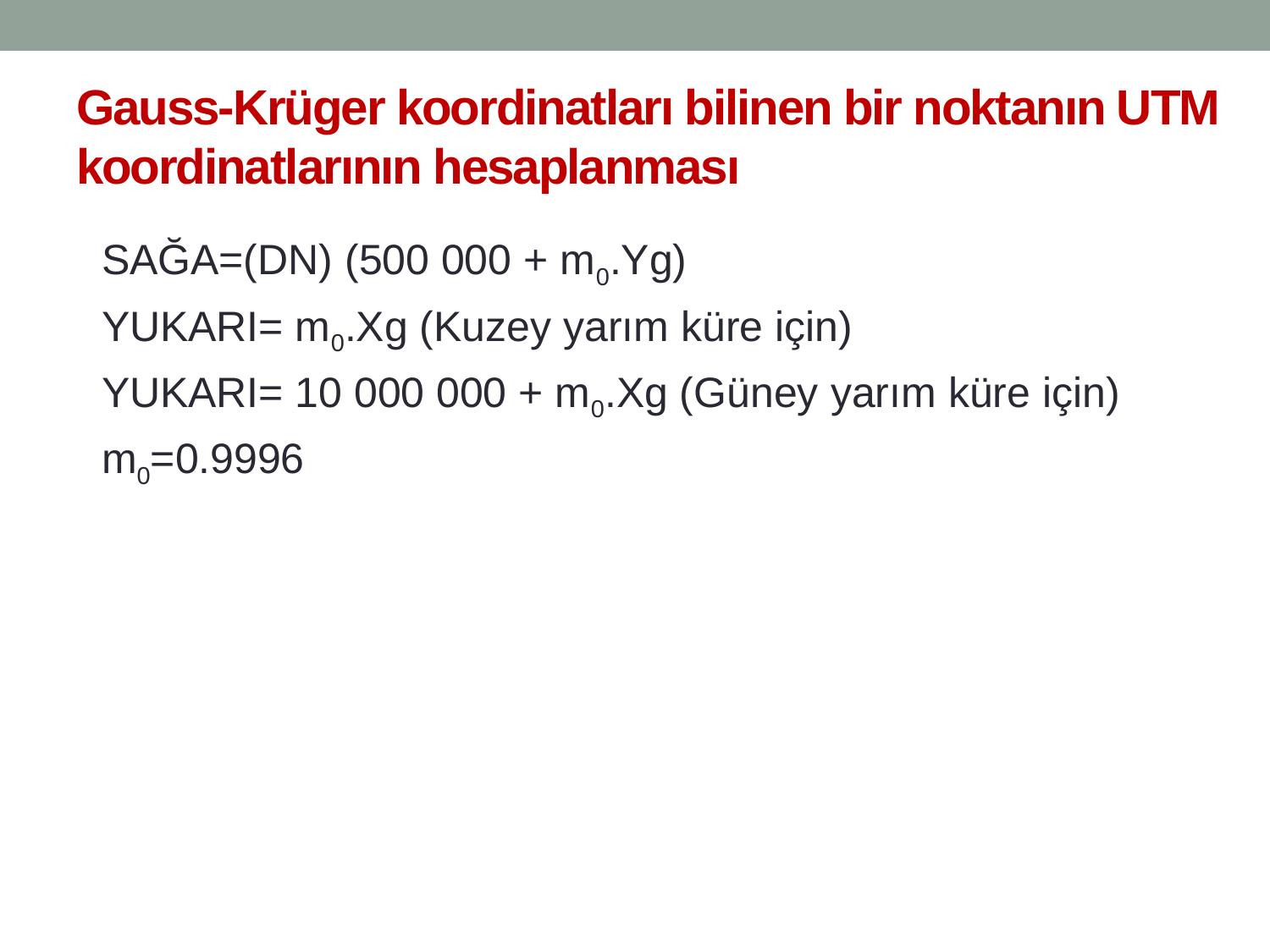

# Gauss-Krüger koordinatları bilinen bir noktanın UTM koordinatlarının hesaplanması
	SAĞA=(DN) (500 000 + m0.Yg)
	YUKARI= m0.Xg (Kuzey yarım küre için)
	YUKARI= 10 000 000 + m0.Xg (Güney yarım küre için)
	m0=0.9996